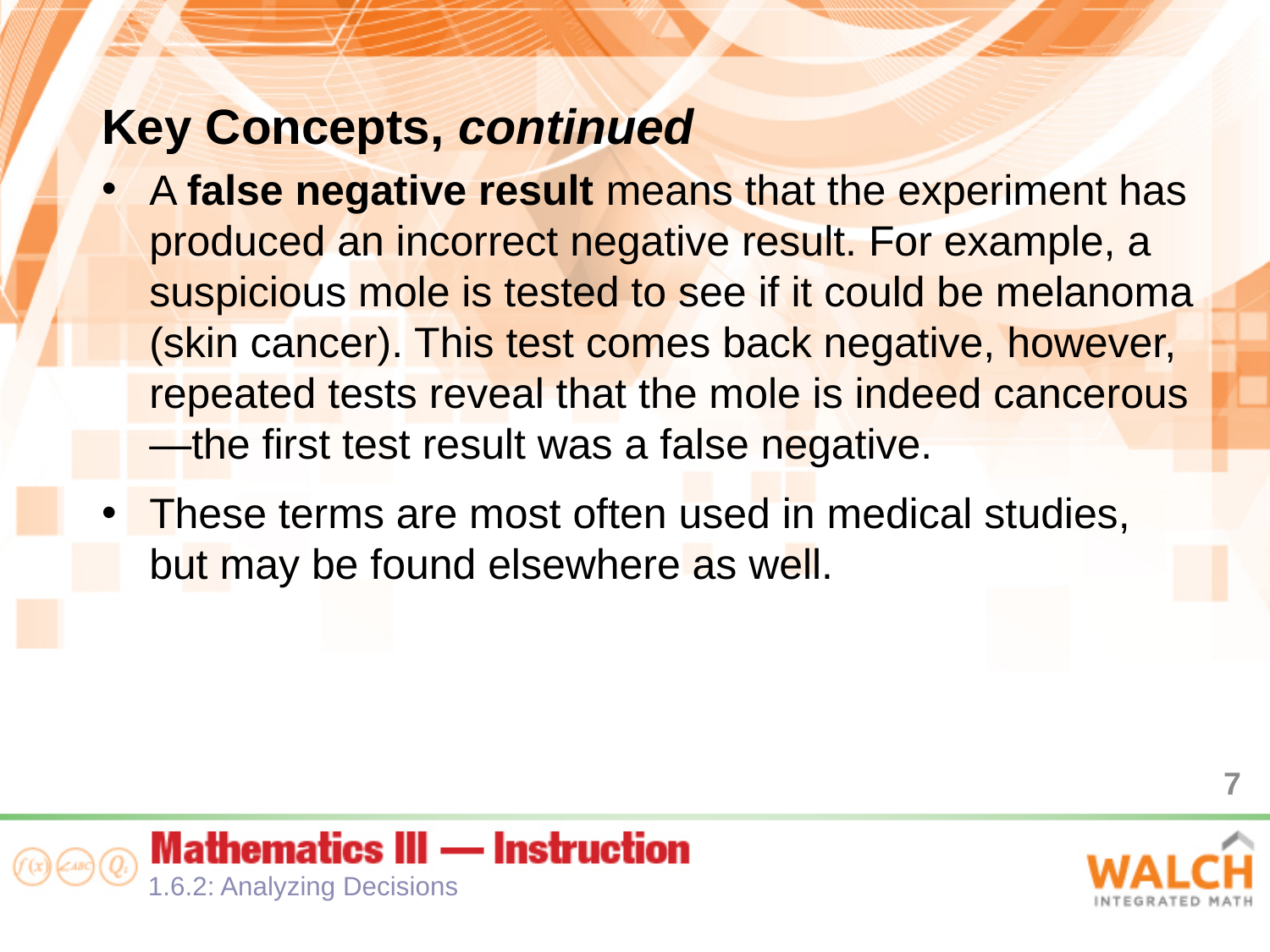

Key Concepts, continued
A false negative result means that the experiment has produced an incorrect negative result. For example, a suspicious mole is tested to see if it could be melanoma (skin cancer). This test comes back negative, however, repeated tests reveal that the mole is indeed cancerous—the first test result was a false negative.
These terms are most often used in medical studies, but may be found elsewhere as well.

7
1.6.2: Analyzing Decisions